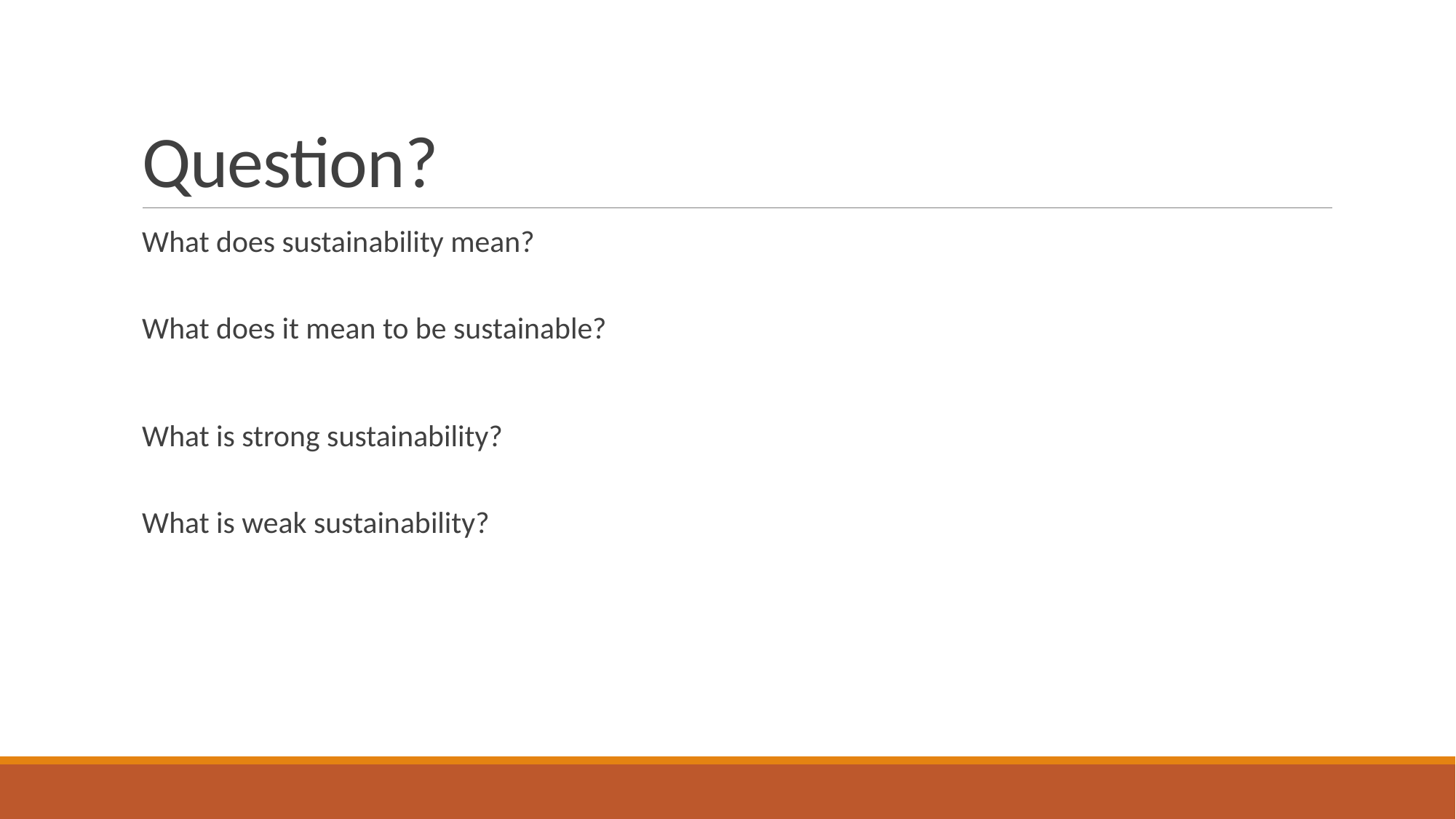

# Question?
What does sustainability mean?
What does it mean to be sustainable?

What is strong sustainability?
What is weak sustainability?